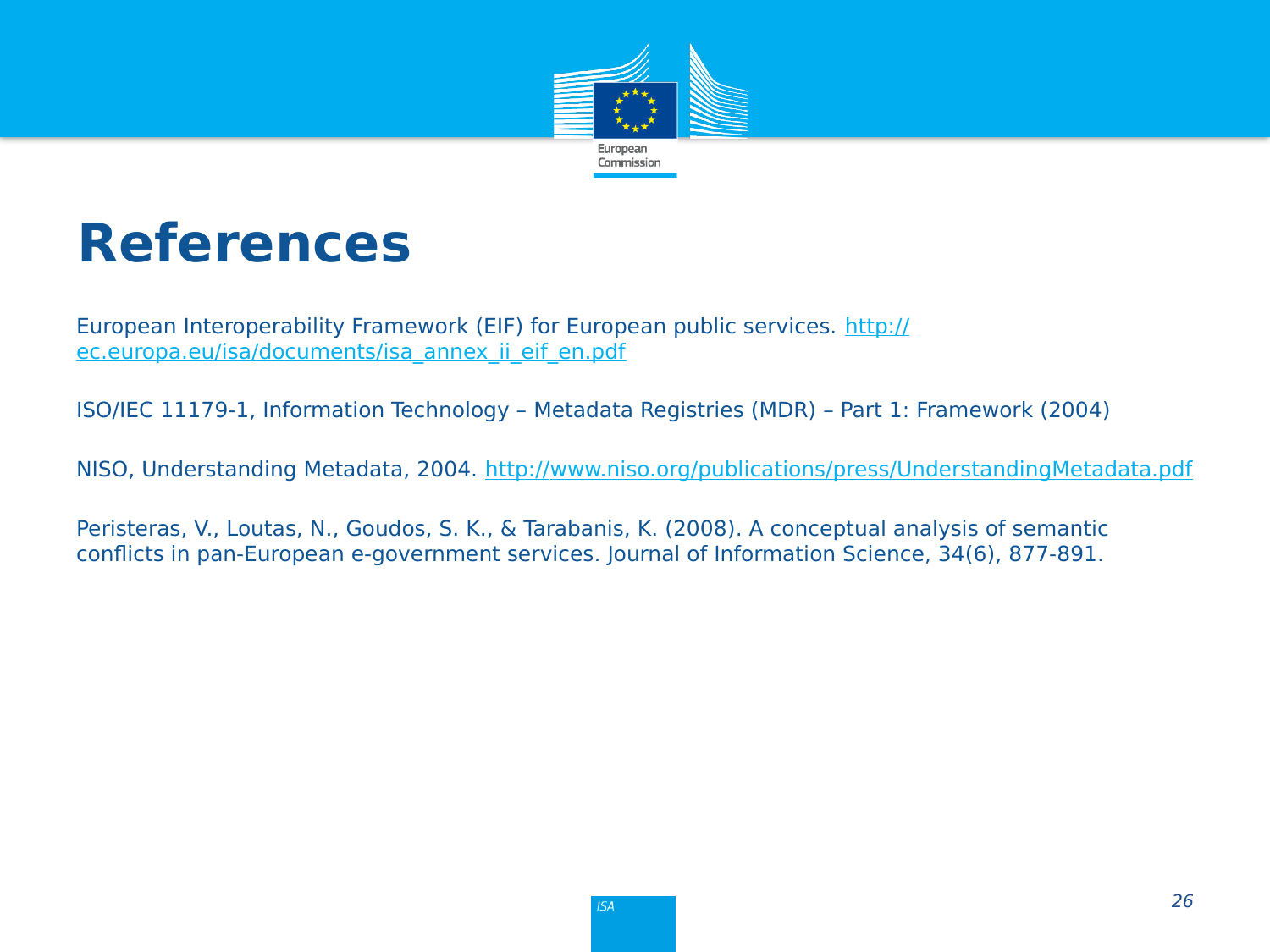

# References
European Interoperability Framework (EIF) for European public services. http://ec.europa.eu/isa/documents/isa_annex_ii_eif_en.pdf

ISO/IEC 11179-1, Information Technology – Metadata Registries (MDR) – Part 1: Framework (2004)

NISO, Understanding Metadata, 2004. http://www.niso.org/publications/press/UnderstandingMetadata.pdf

Peristeras, V., Loutas, N., Goudos, S. K., & Tarabanis, K. (2008). A conceptual analysis of semantic conflicts in pan-European e-government services. Journal of Information Science, 34(6), 877-891.
26